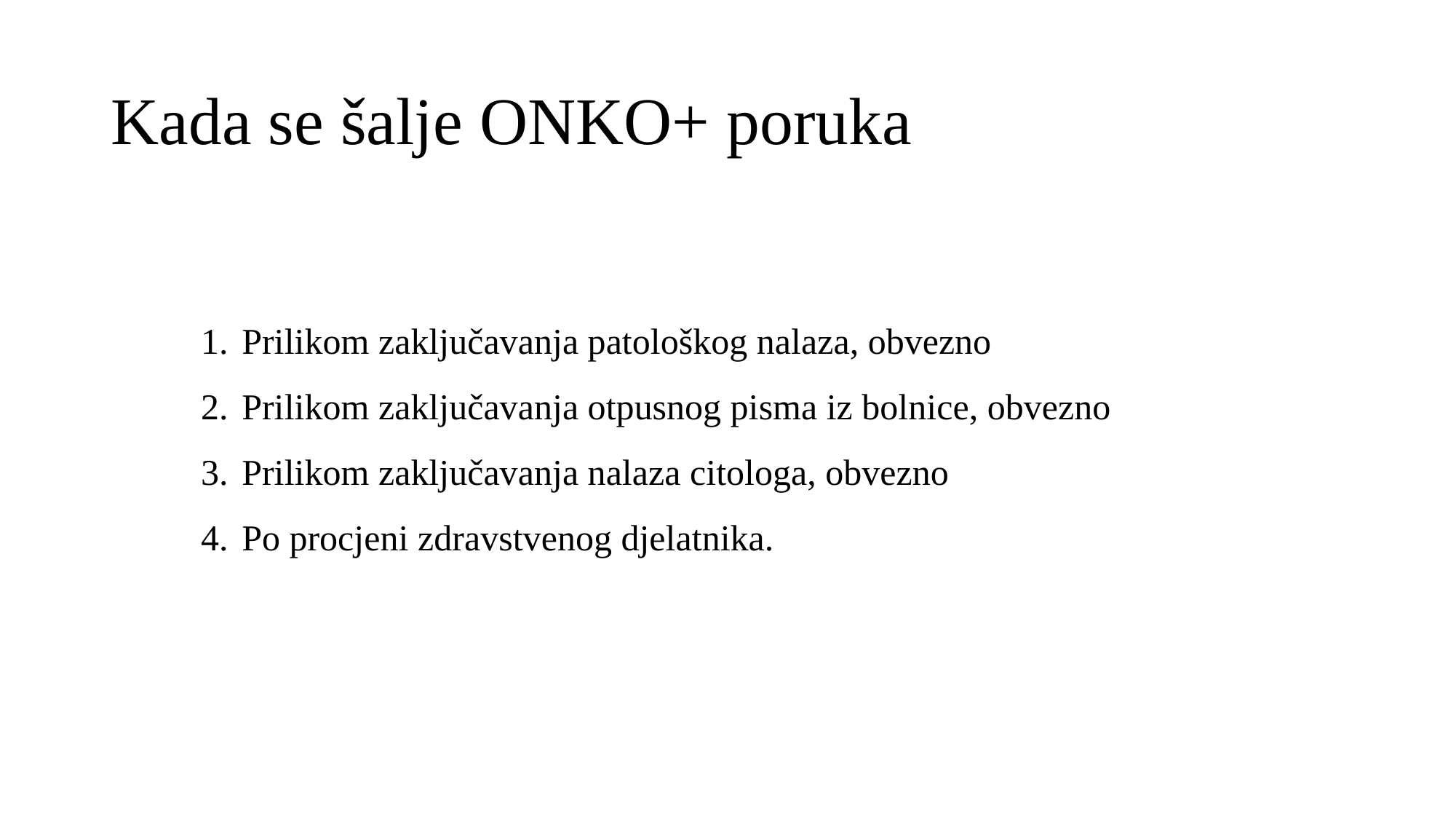

# Kada se šalje ONKO+ poruka
Prilikom zaključavanja patološkog nalaza, obvezno
Prilikom zaključavanja otpusnog pisma iz bolnice, obvezno
Prilikom zaključavanja nalaza citologa, obvezno
Po procjeni zdravstvenog djelatnika.